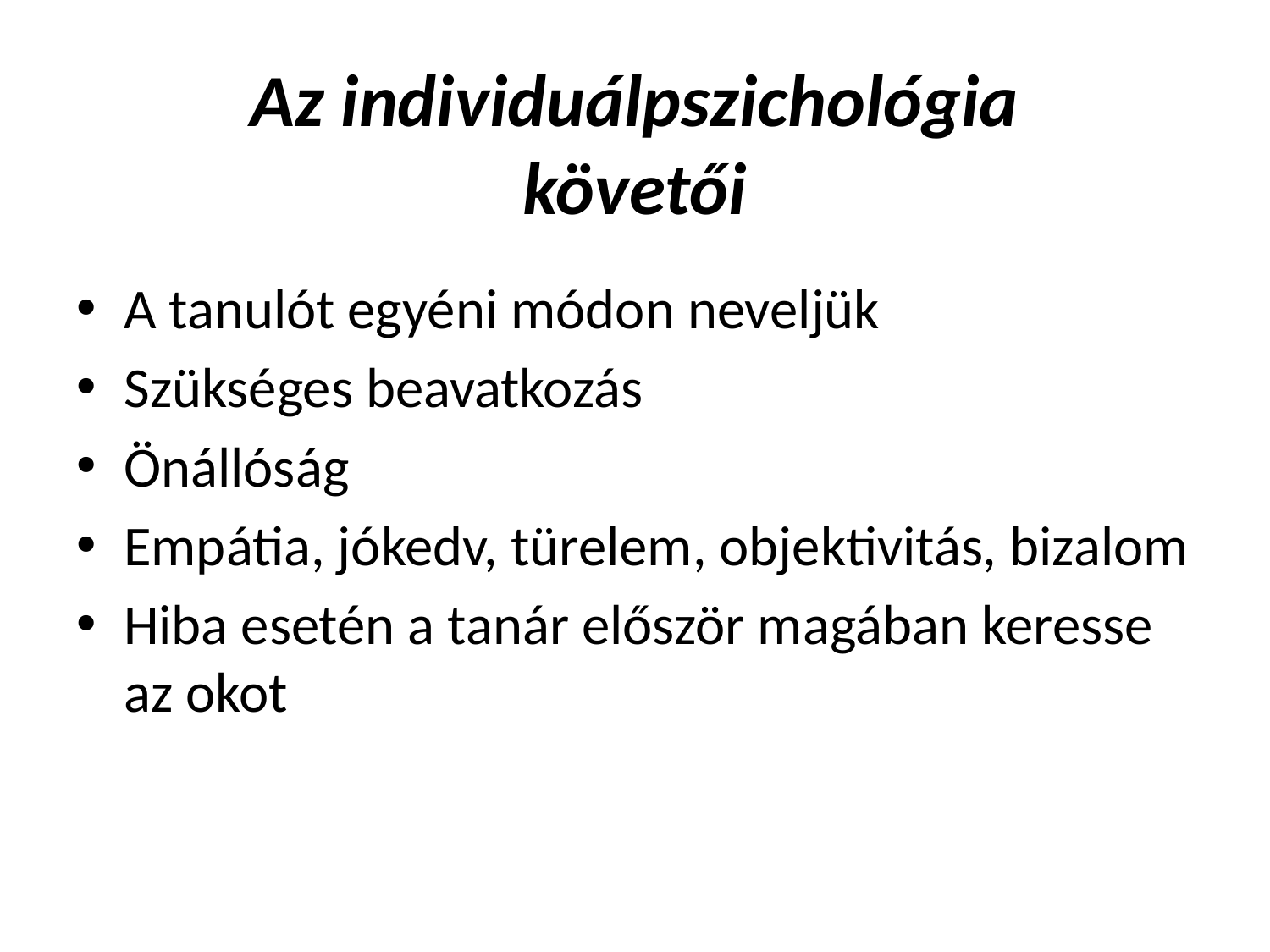

# Az individuálpszichológia követői
A tanulót egyéni módon neveljük
Szükséges beavatkozás
Önállóság
Empátia, jókedv, türelem, objektivitás, bizalom
Hiba esetén a tanár először magában keresse az okot